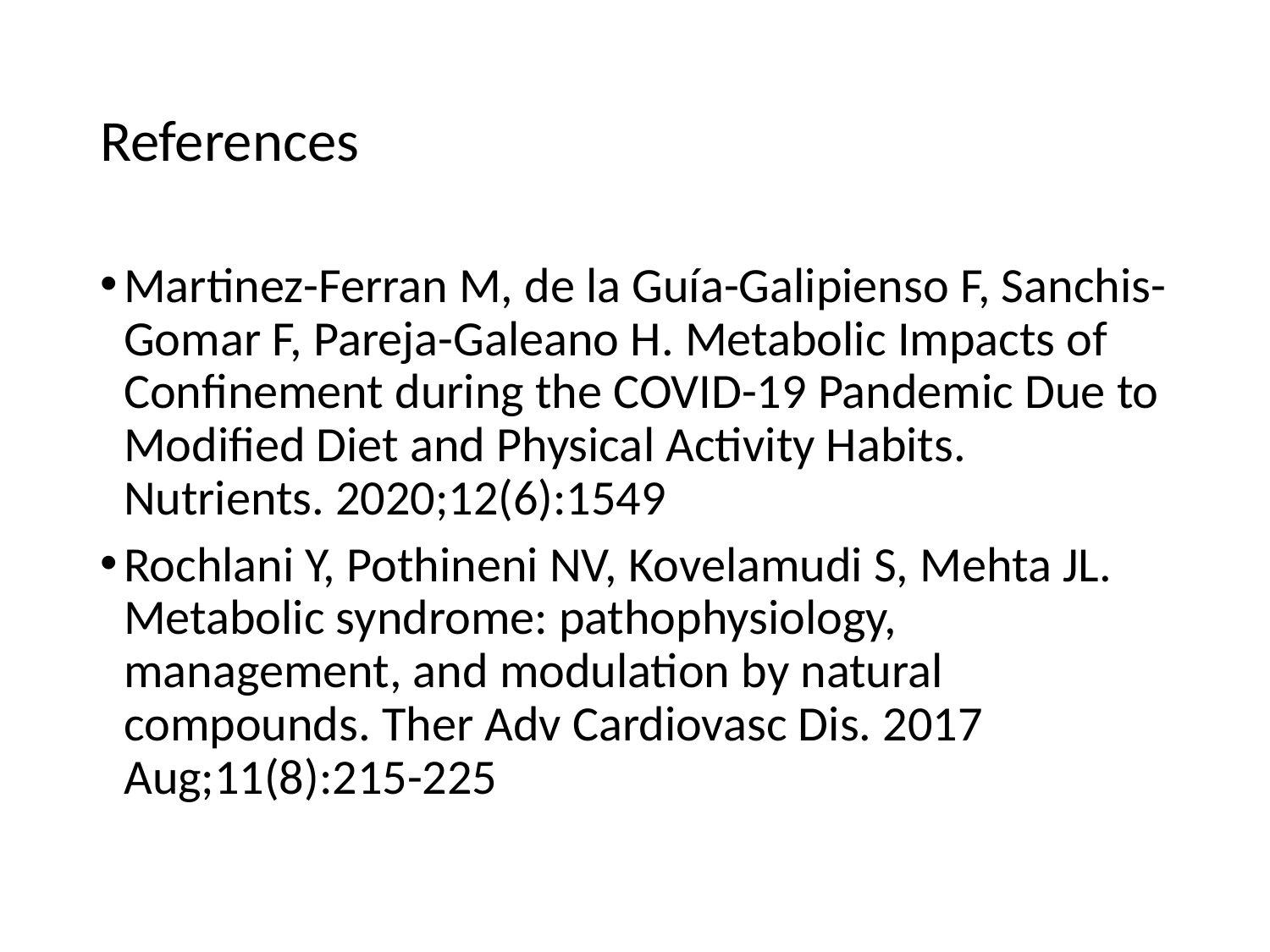

# References
Martinez-Ferran M, de la Guía-Galipienso F, Sanchis-Gomar F, Pareja-Galeano H. Metabolic Impacts of Confinement during the COVID-19 Pandemic Due to Modified Diet and Physical Activity Habits. Nutrients. 2020;12(6):1549
Rochlani Y, Pothineni NV, Kovelamudi S, Mehta JL. Metabolic syndrome: pathophysiology, management, and modulation by natural compounds. Ther Adv Cardiovasc Dis. 2017 Aug;11(8):215-225